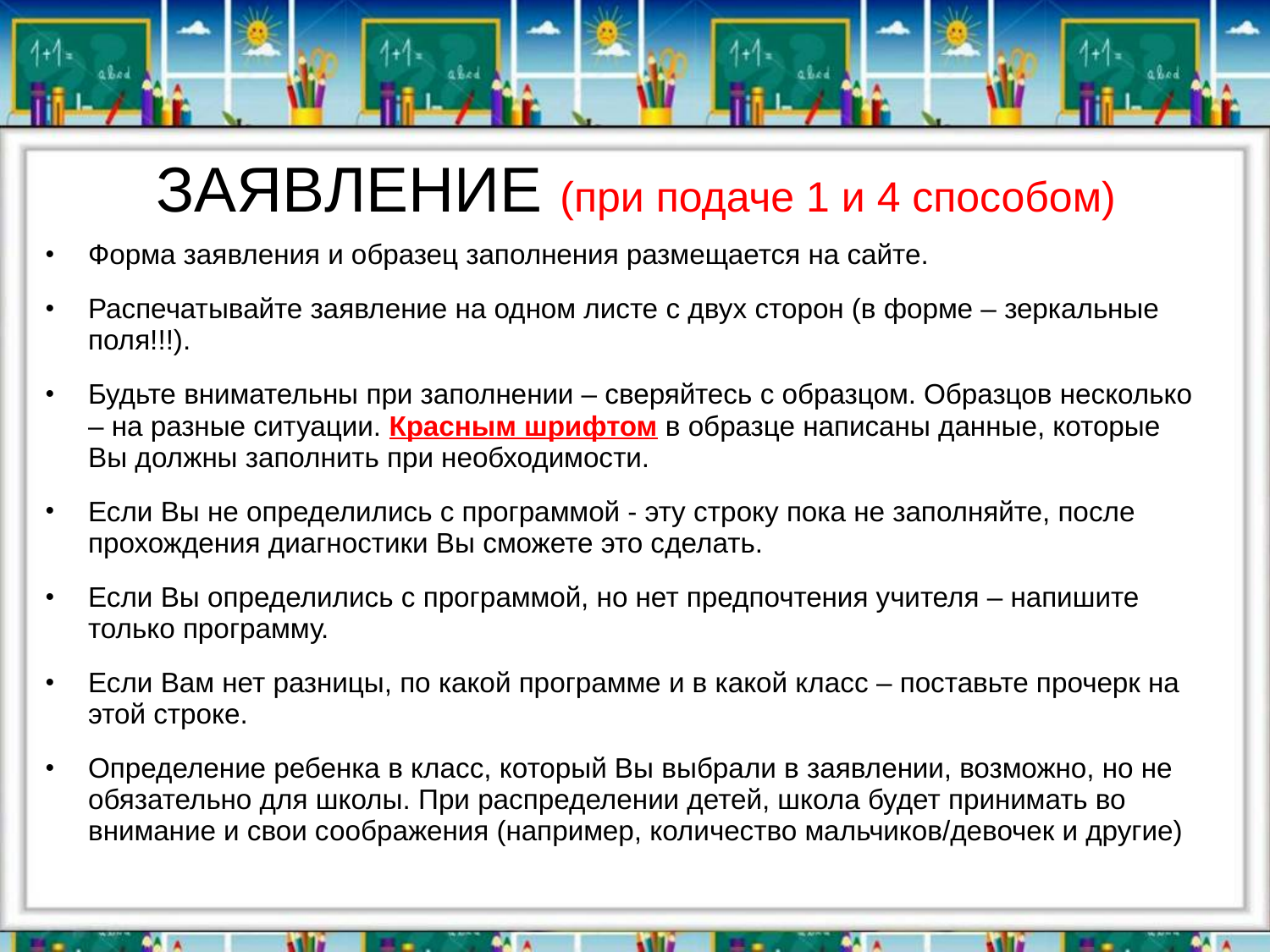

# ЗАЯВЛЕНИЕ (при подаче 1 и 4 способом)
Форма заявления и образец заполнения размещается на сайте.
Распечатывайте заявление на одном листе с двух сторон (в форме – зеркальные поля!!!).
Будьте внимательны при заполнении – сверяйтесь с образцом. Образцов несколько – на разные ситуации. Красным шрифтом в образце написаны данные, которые Вы должны заполнить при необходимости.
Если Вы не определились с программой - эту строку пока не заполняйте, после прохождения диагностики Вы сможете это сделать.
Если Вы определились с программой, но нет предпочтения учителя – напишите только программу.
Если Вам нет разницы, по какой программе и в какой класс – поставьте прочерк на этой строке.
Определение ребенка в класс, который Вы выбрали в заявлении, возможно, но не обязательно для школы. При распределении детей, школа будет принимать во внимание и свои соображения (например, количество мальчиков/девочек и другие)